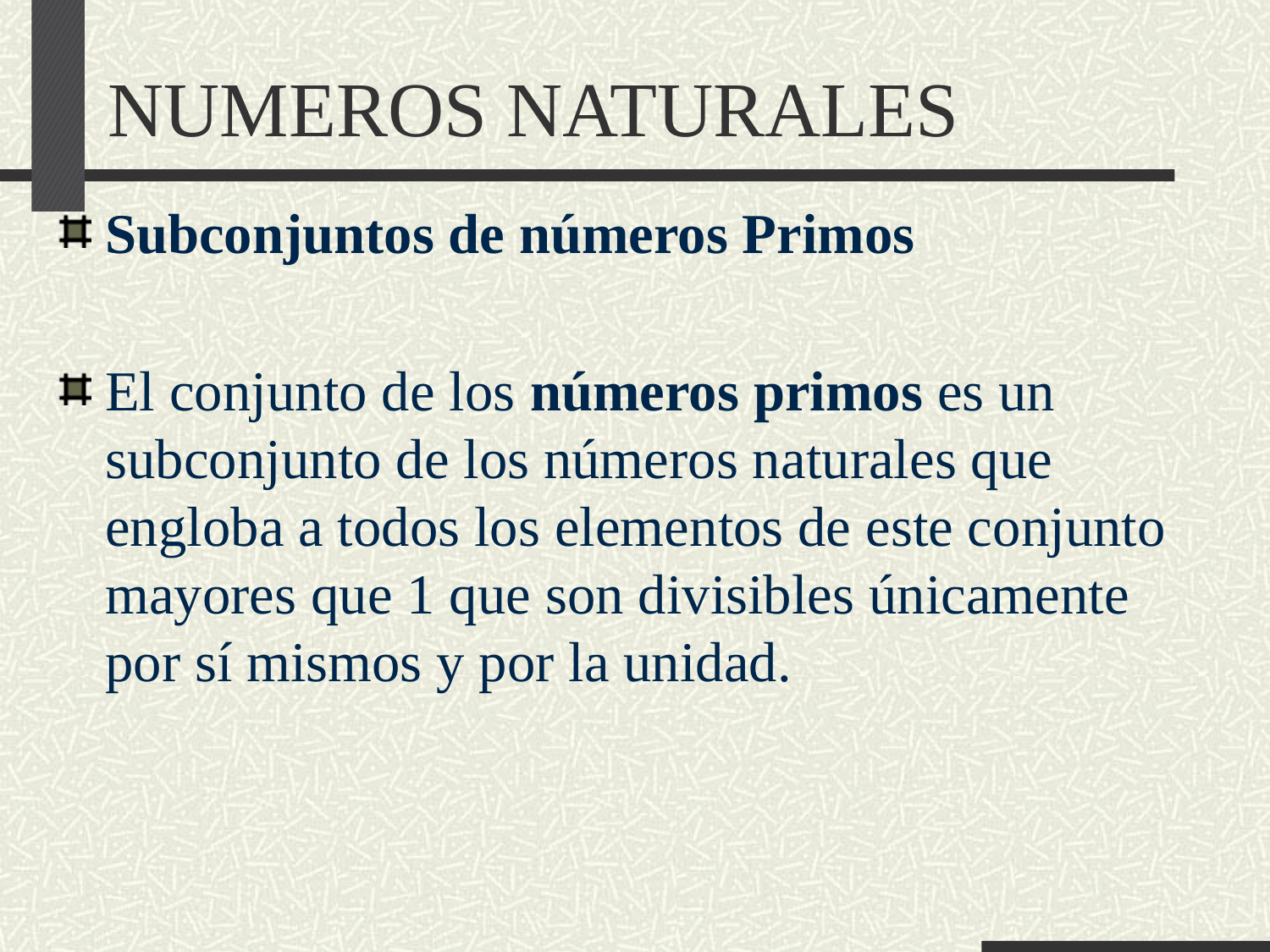

# NUMEROS NATURALES
Subconjuntos de números Primos

El conjunto de los números primos es un subconjunto de los números naturales que engloba a todos los elementos de este conjunto mayores que 1 que son divisibles únicamente por sí mismos y por la unidad.